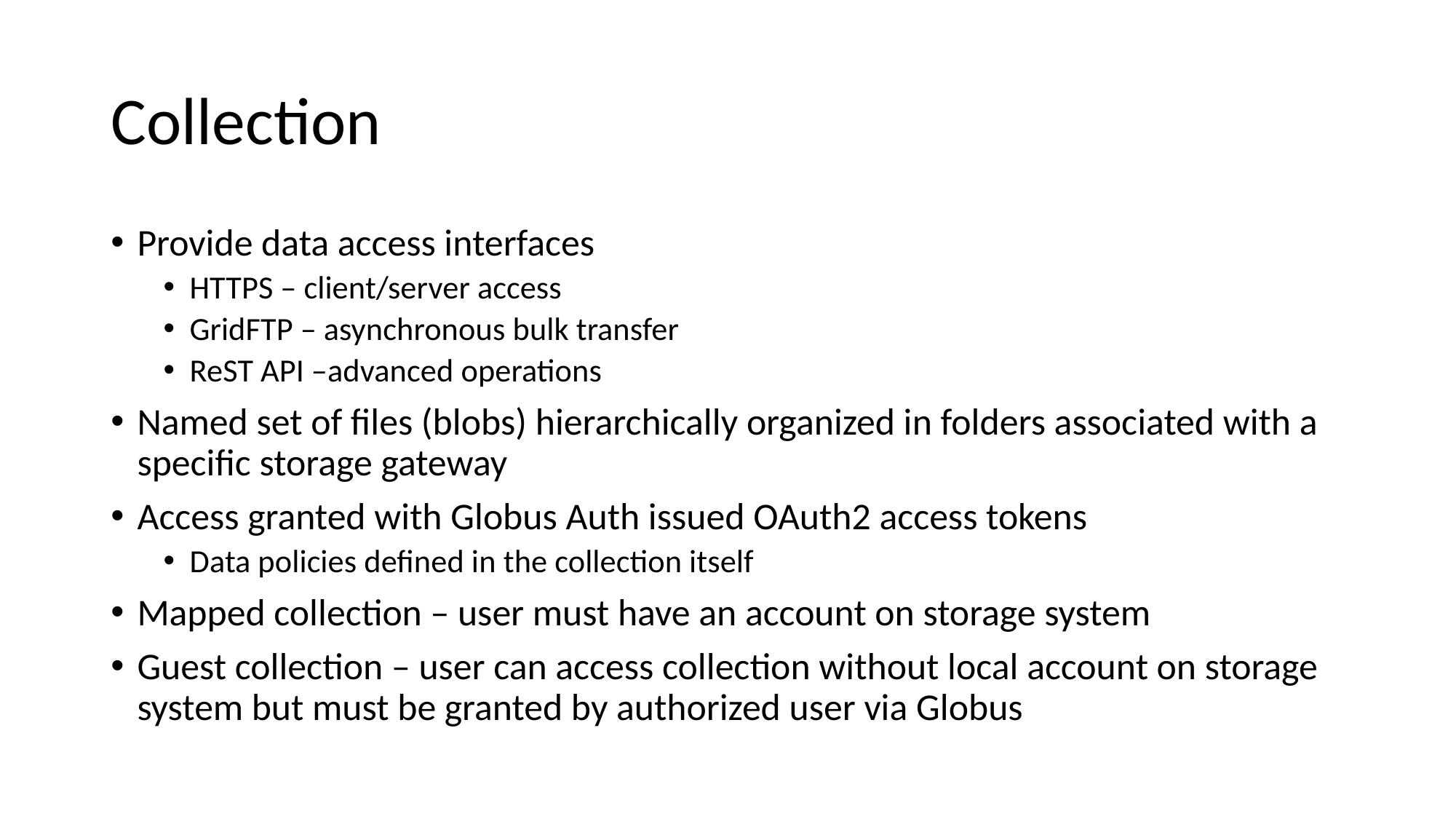

# Collection
Provide data access interfaces
HTTPS – client/server access
GridFTP – asynchronous bulk transfer
ReST API –advanced operations
Named set of files (blobs) hierarchically organized in folders associated with a specific storage gateway
Access granted with Globus Auth issued OAuth2 access tokens
Data policies defined in the collection itself
Mapped collection – user must have an account on storage system
Guest collection – user can access collection without local account on storage system but must be granted by authorized user via Globus